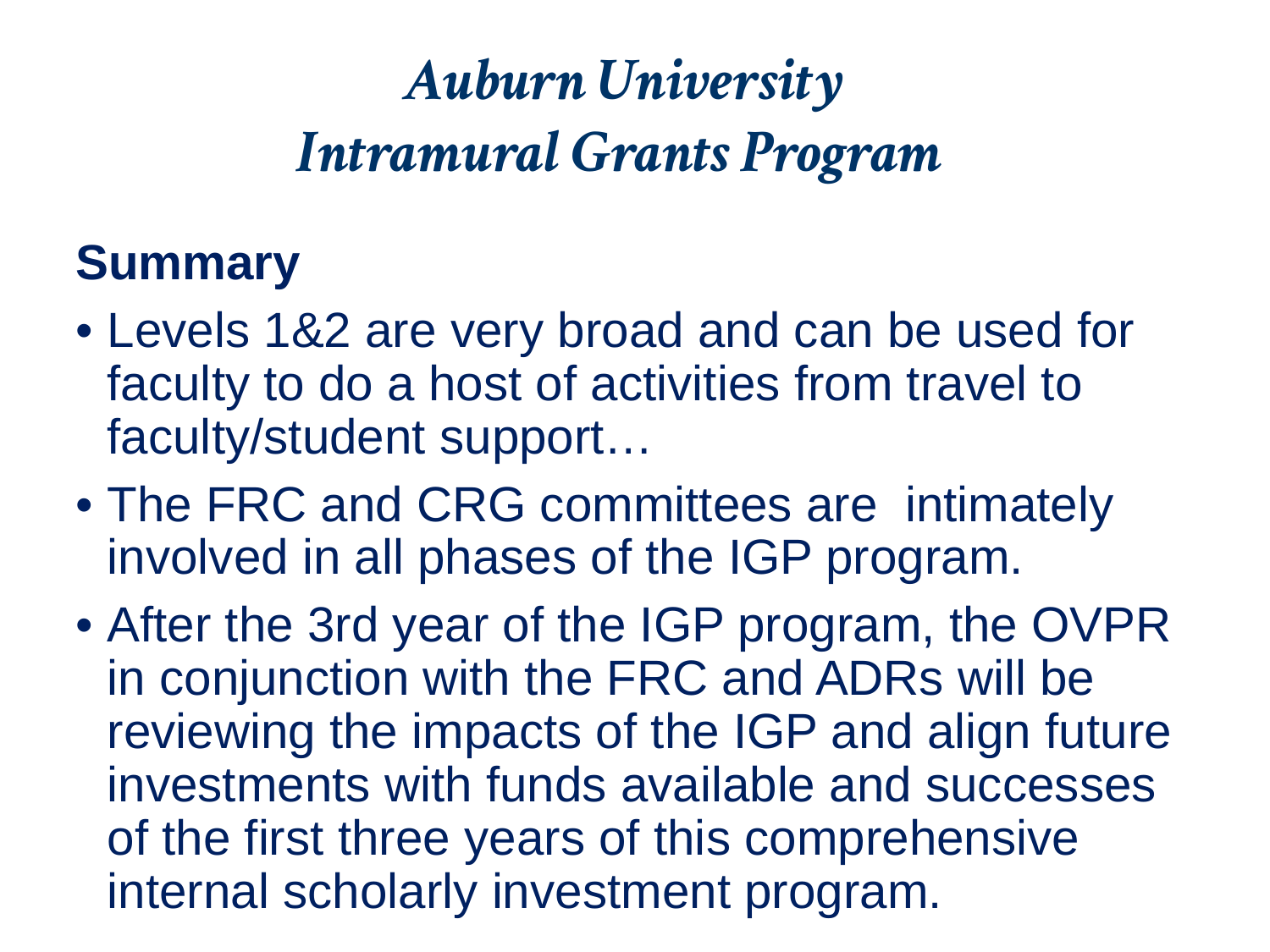

Auburn University
Intramural Grants Program
Summary
•	Levels 1&2 are very broad and can be used for faculty to do a host of activities from travel to faculty/student support…
•	The FRC and CRG committees are  intimately involved in all phases of the IGP program.
•	After the 3rd year of the IGP program, the OVPR in conjunction with the FRC and ADRs will be reviewing the impacts of the IGP and align future investments with funds available and successes of the first three years of this comprehensive internal scholarly investment program.